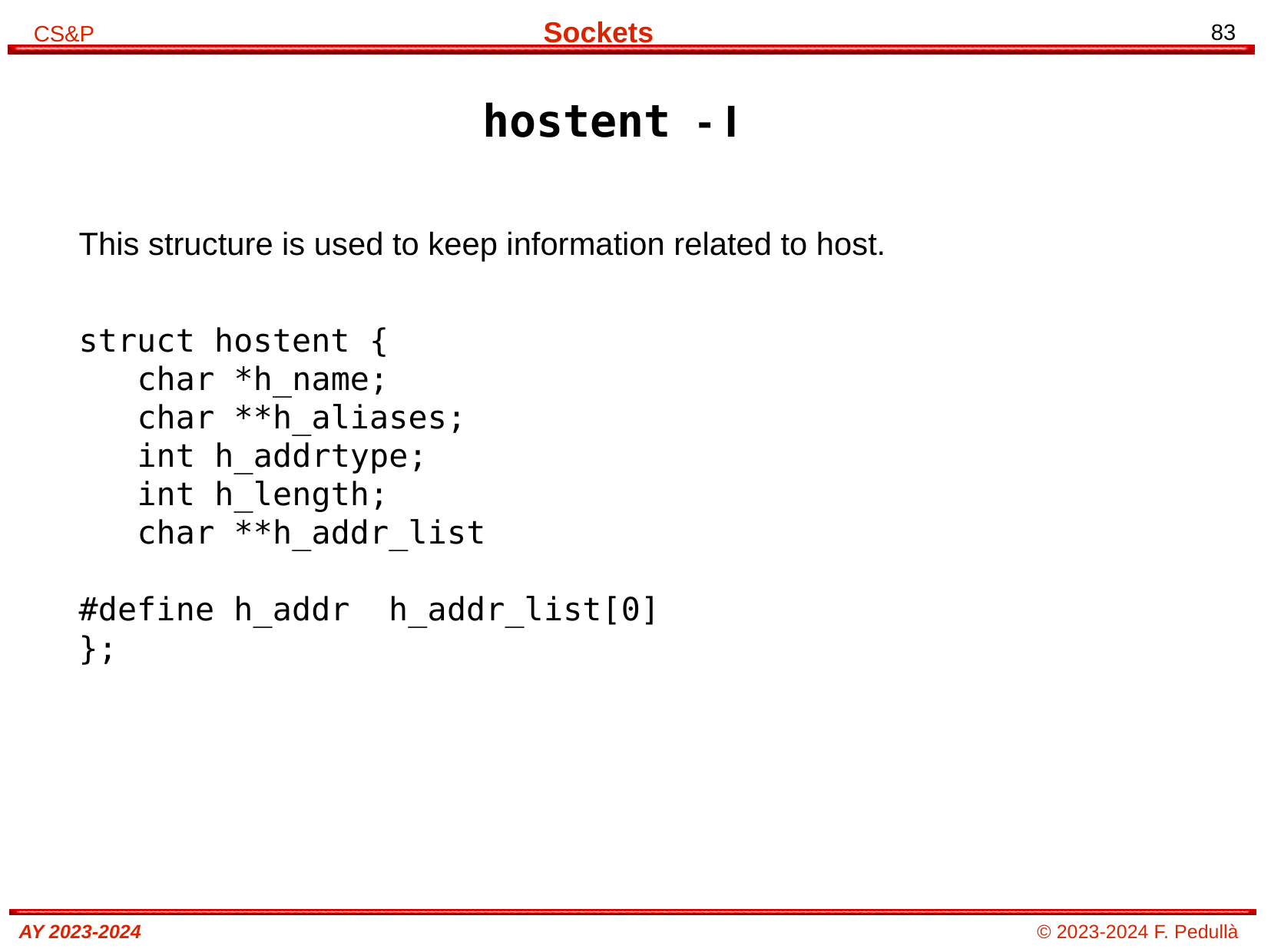

# hostent - I
This structure is used to keep information related to host.

struct hostent {
   char *h_name;
   char **h_aliases;
   int h_addrtype;
   int h_length;
   char **h_addr_list

#define h_addr  h_addr_list[0]
};